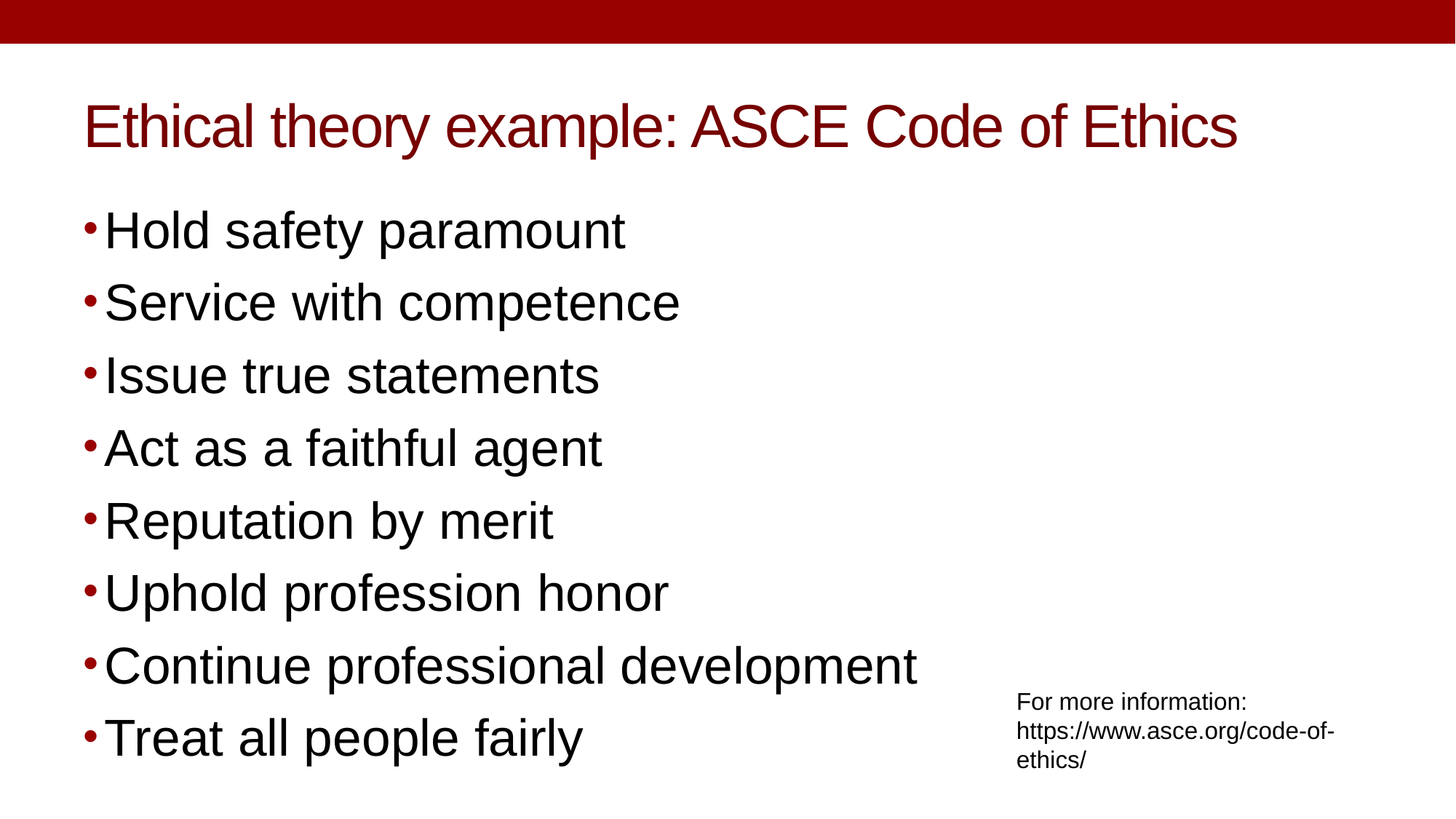

# Ethical theory example: ASCE Code of Ethics
Hold safety paramount
Service with competence
Issue true statements
Act as a faithful agent
Reputation by merit
Uphold profession honor
Continue professional development
Treat all people fairly
For more information: https://www.asce.org/code-of-ethics/